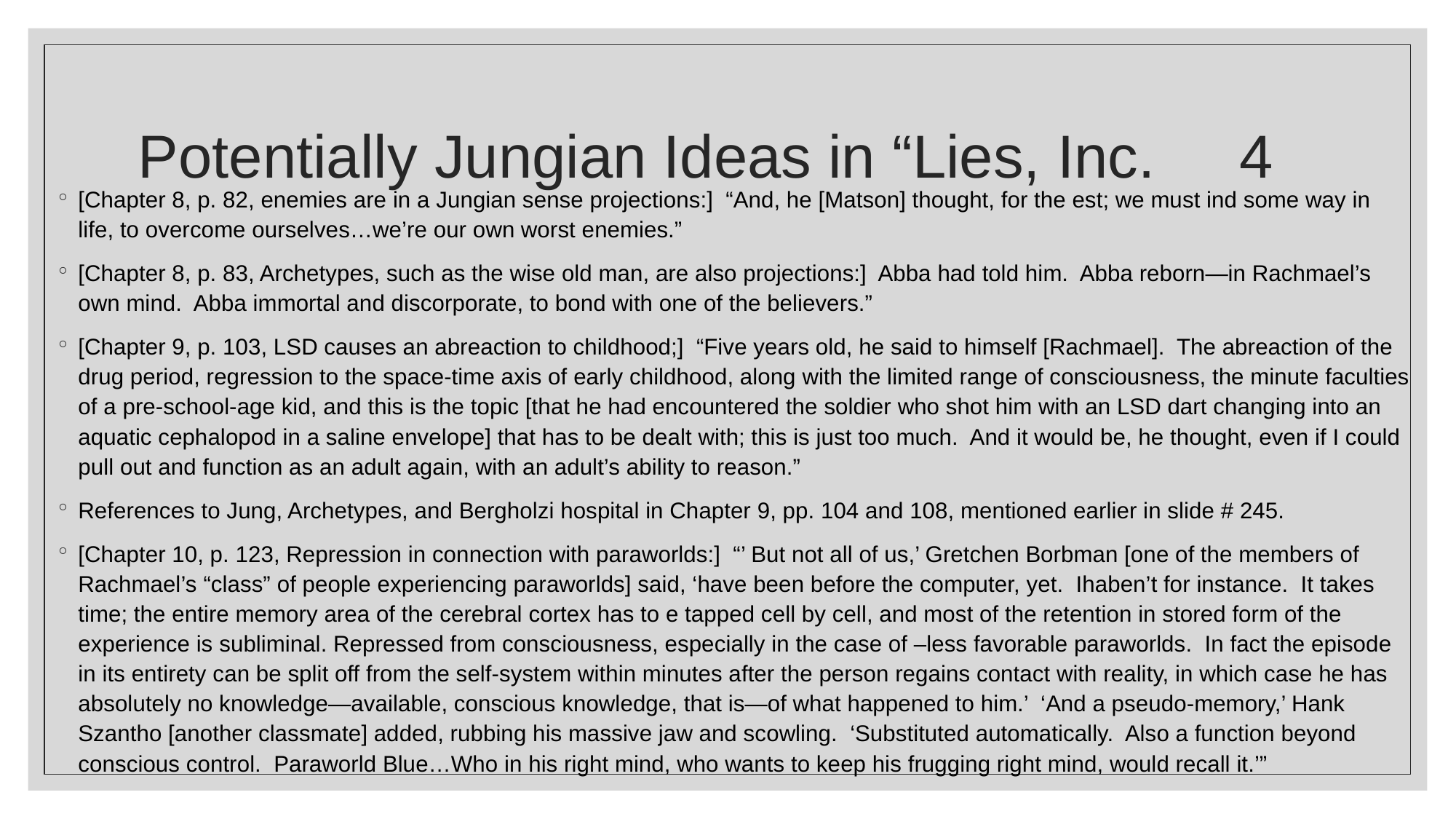

# Potentially Jungian Ideas in “Lies, Inc.     4
[Chapter 8, p. 82, enemies are in a Jungian sense projections:]  “And, he [Matson] thought, for the est; we must ind some way in life, to overcome ourselves…we’re our own worst enemies.”
[Chapter 8, p. 83, Archetypes, such as the wise old man, are also projections:]  Abba had told him.  Abba reborn—in Rachmael’s own mind.  Abba immortal and discorporate, to bond with one of the believers.”
[Chapter 9, p. 103, LSD causes an abreaction to childhood;]  “Five years old, he said to himself [Rachmael].  The abreaction of the drug period, regression to the space-time axis of early childhood, along with the limited range of consciousness, the minute faculties of a pre-school-age kid, and this is the topic [that he had encountered the soldier who shot him with an LSD dart changing into an aquatic cephalopod in a saline envelope] that has to be dealt with; this is just too much.  And it would be, he thought, even if I could pull out and function as an adult again, with an adult’s ability to reason.”
References to Jung, Archetypes, and Bergholzi hospital in Chapter 9, pp. 104 and 108, mentioned earlier in slide # 245.
[Chapter 10, p. 123, Repression in connection with paraworlds:]  “’ But not all of us,’ Gretchen Borbman [one of the members of Rachmael’s “class” of people experiencing paraworlds] said, ‘have been before the computer, yet.  Ihaben’t for instance.  It takes time; the entire memory area of the cerebral cortex has to e tapped cell by cell, and most of the retention in stored form of the experience is subliminal. Repressed from consciousness, especially in the case of –less favorable paraworlds.  In fact the episode in its entirety can be split off from the self-system within minutes after the person regains contact with reality, in which case he has absolutely no knowledge—available, conscious knowledge, that is—of what happened to him.’  ‘And a pseudo-memory,’ Hank Szantho [another classmate] added, rubbing his massive jaw and scowling.  ‘Substituted automatically.  Also a function beyond conscious control.  Paraworld Blue…Who in his right mind, who wants to keep his frugging right mind, would recall it.’”